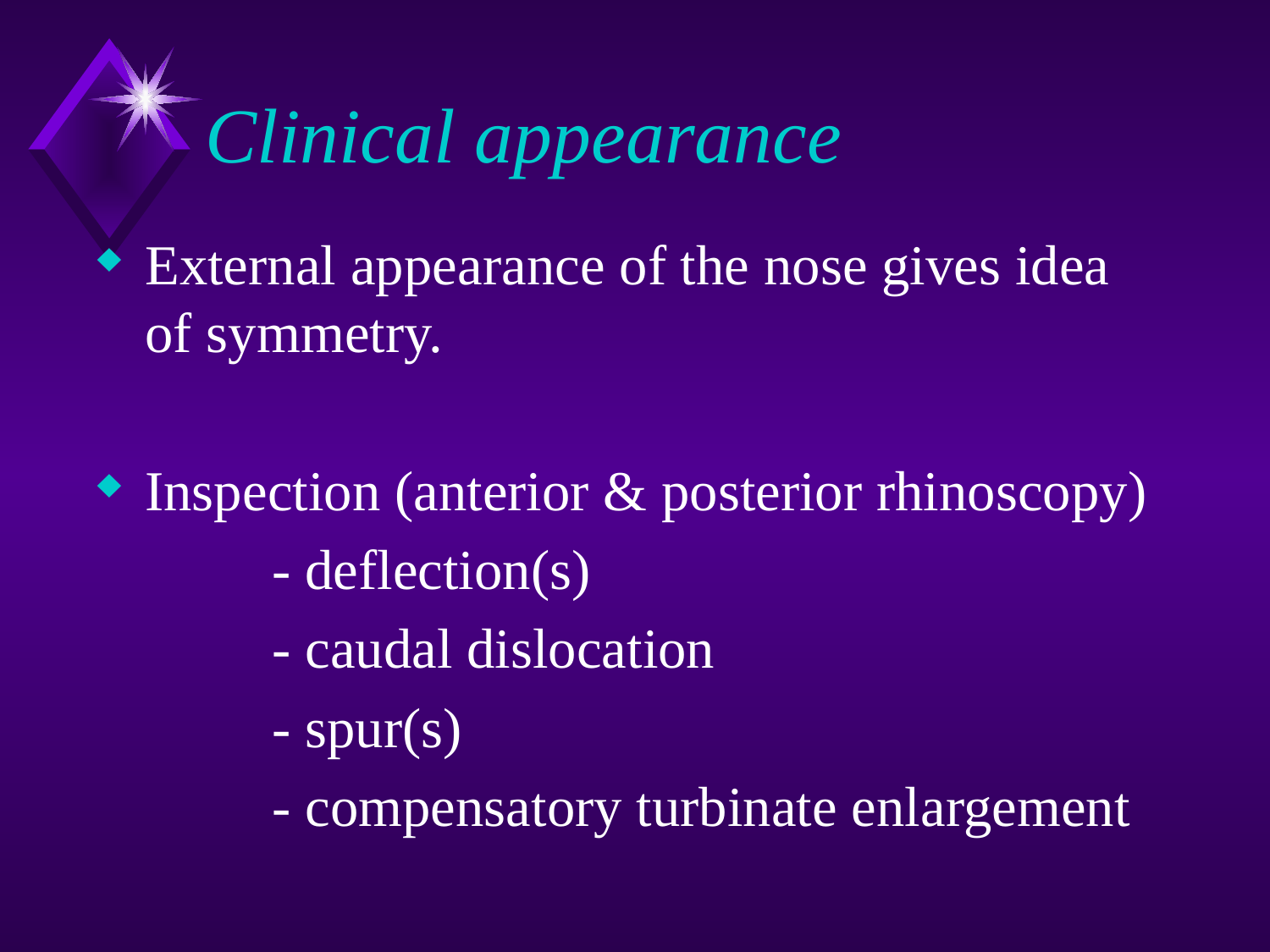

# Clinical appearance
External appearance of the nose gives idea of symmetry.

Inspection (anterior & posterior rhinoscopy)
		- deflection(s)
		- caudal dislocation
		- spur(s)
		- compensatory turbinate enlargement